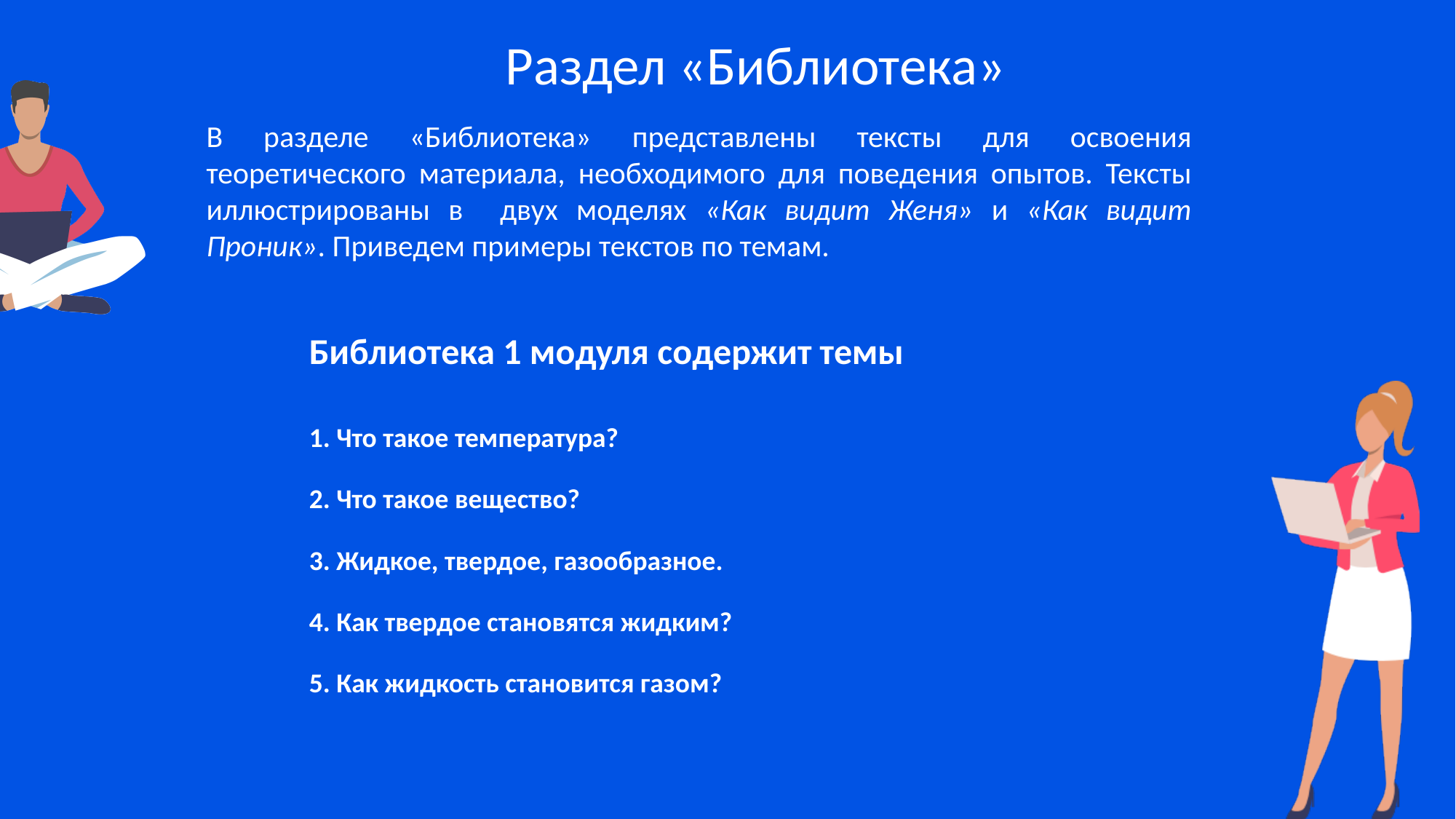

# Раздел «Библиотека»
В разделе «Библиотека» представлены тексты для освоения теоретического материала, необходимого для поведения опытов. Тексты иллюстрированы в  двух моделях «Как видит Женя» и «Как видит Проник». Приведем примеры текстов по темам.
Библиотека 1 модуля содержит темы

1. Что такое температура?
2. Что такое вещество?
3. Жидкое, твердое, газообразное.
4. Как твердое становятся жидким?
5. Как жидкость становится газом?